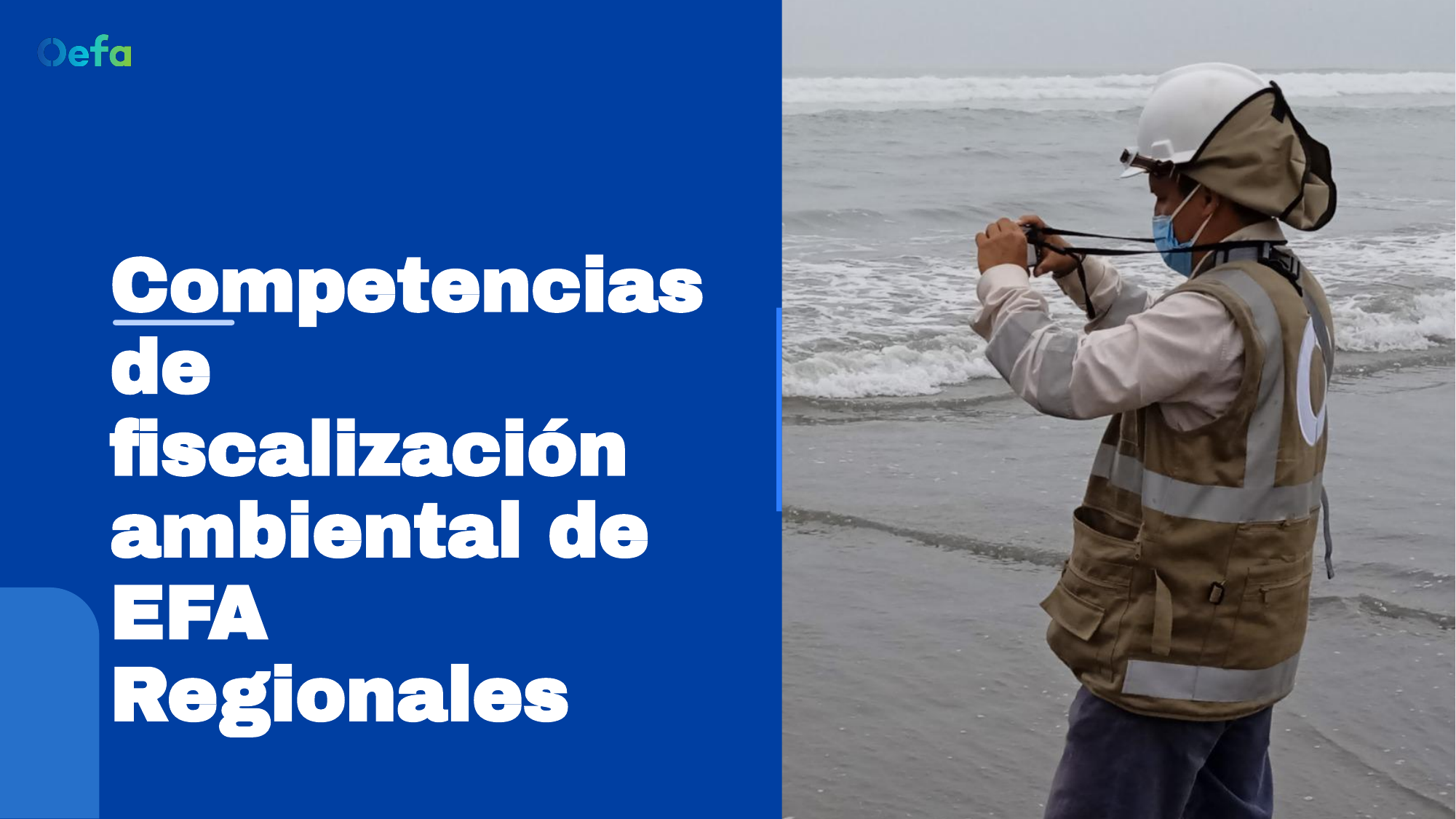

# Competencias de fiscalización ambiental de EFA Regionales